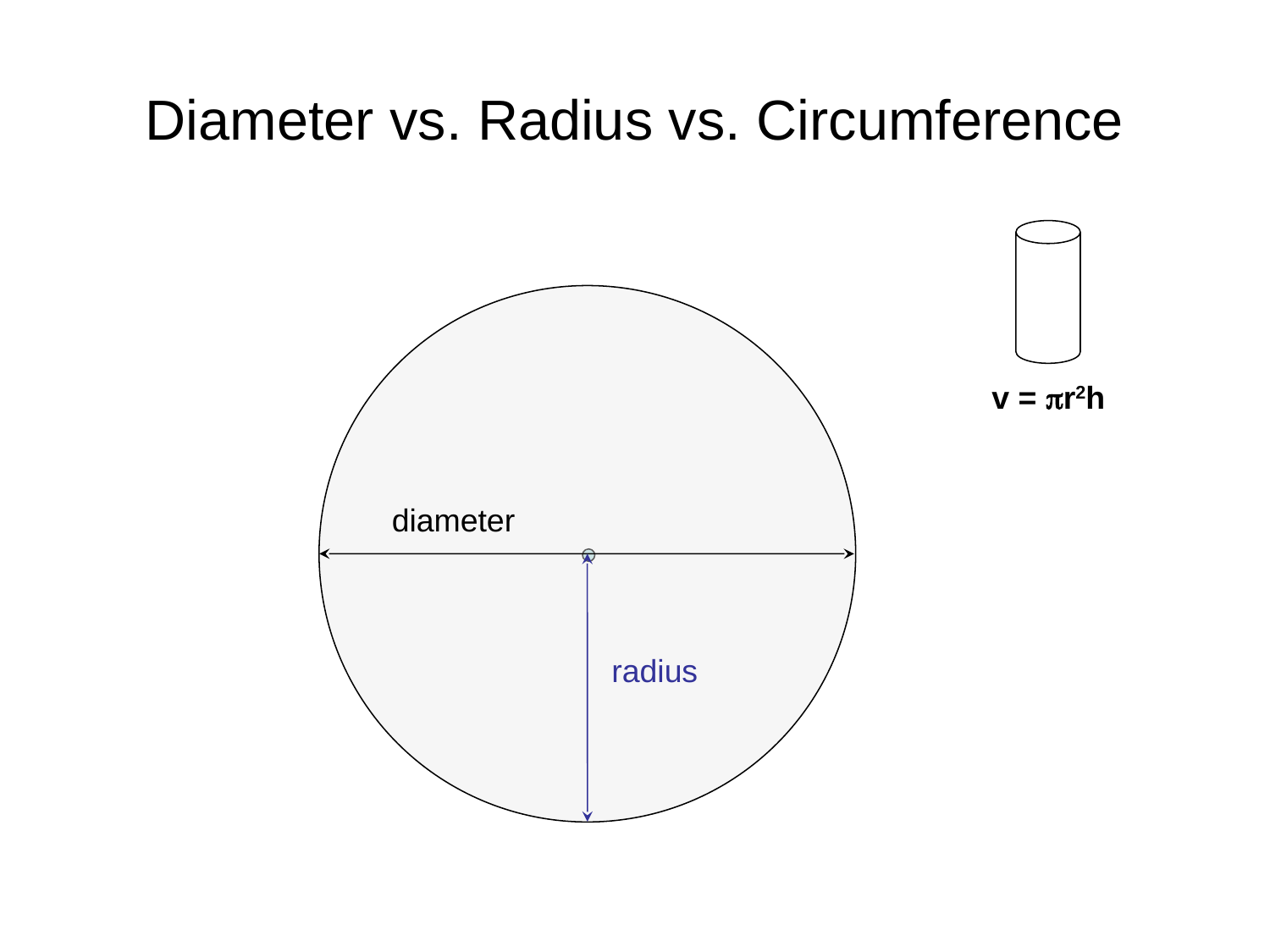

# Diameter vs. Radius vs. Circumference

v = πr2h
diameter

radius